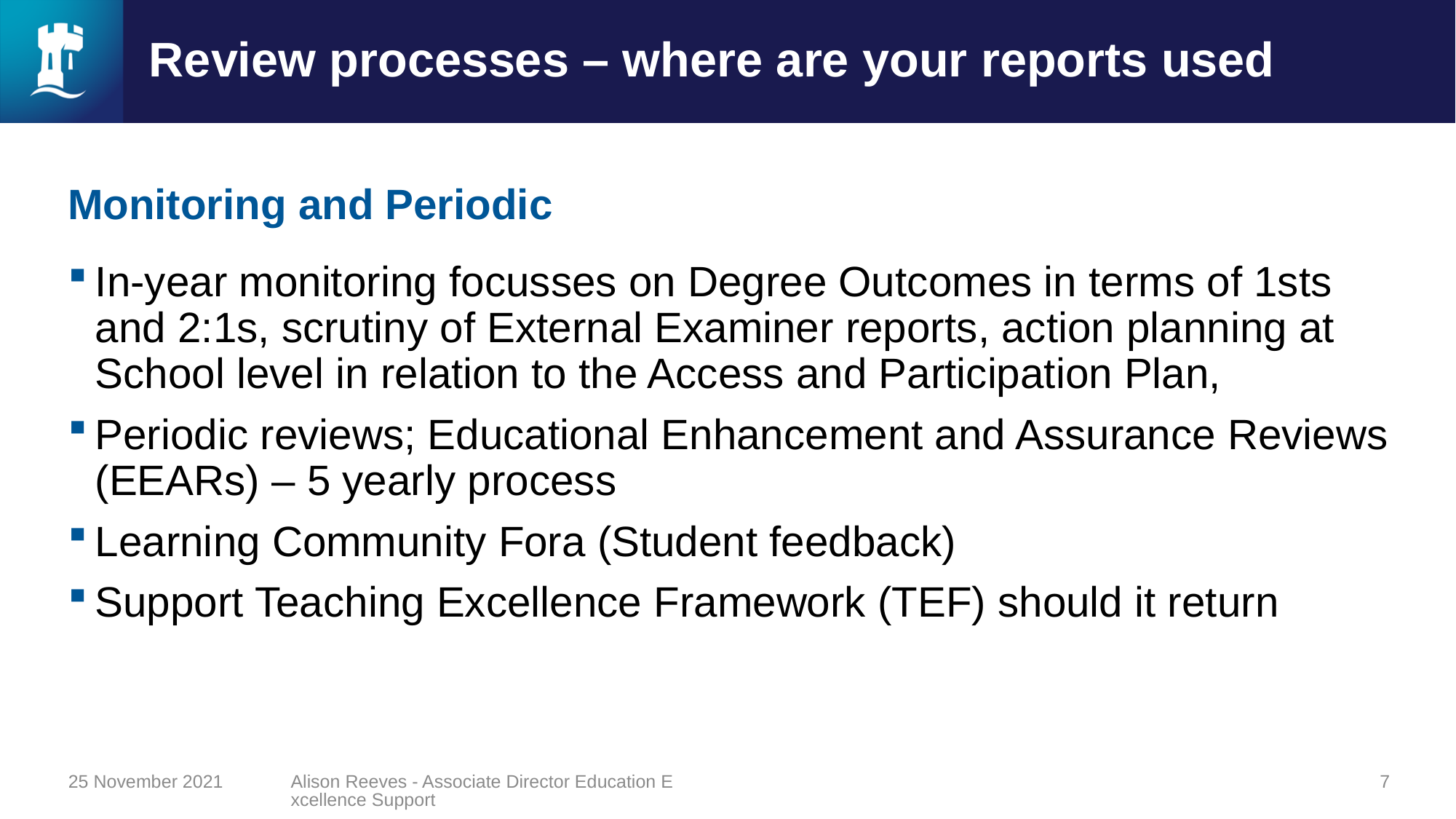

# Review processes – where are your reports used
Monitoring and Periodic
In-year monitoring focusses on Degree Outcomes in terms of 1sts and 2:1s, scrutiny of External Examiner reports, action planning at School level in relation to the Access and Participation Plan,
Periodic reviews; Educational Enhancement and Assurance Reviews (EEARs) – 5 yearly process
Learning Community Fora (Student feedback)
Support Teaching Excellence Framework (TEF) should it return
25 November 2021

Alison Reeves - Associate Director Education Excellence Support
7